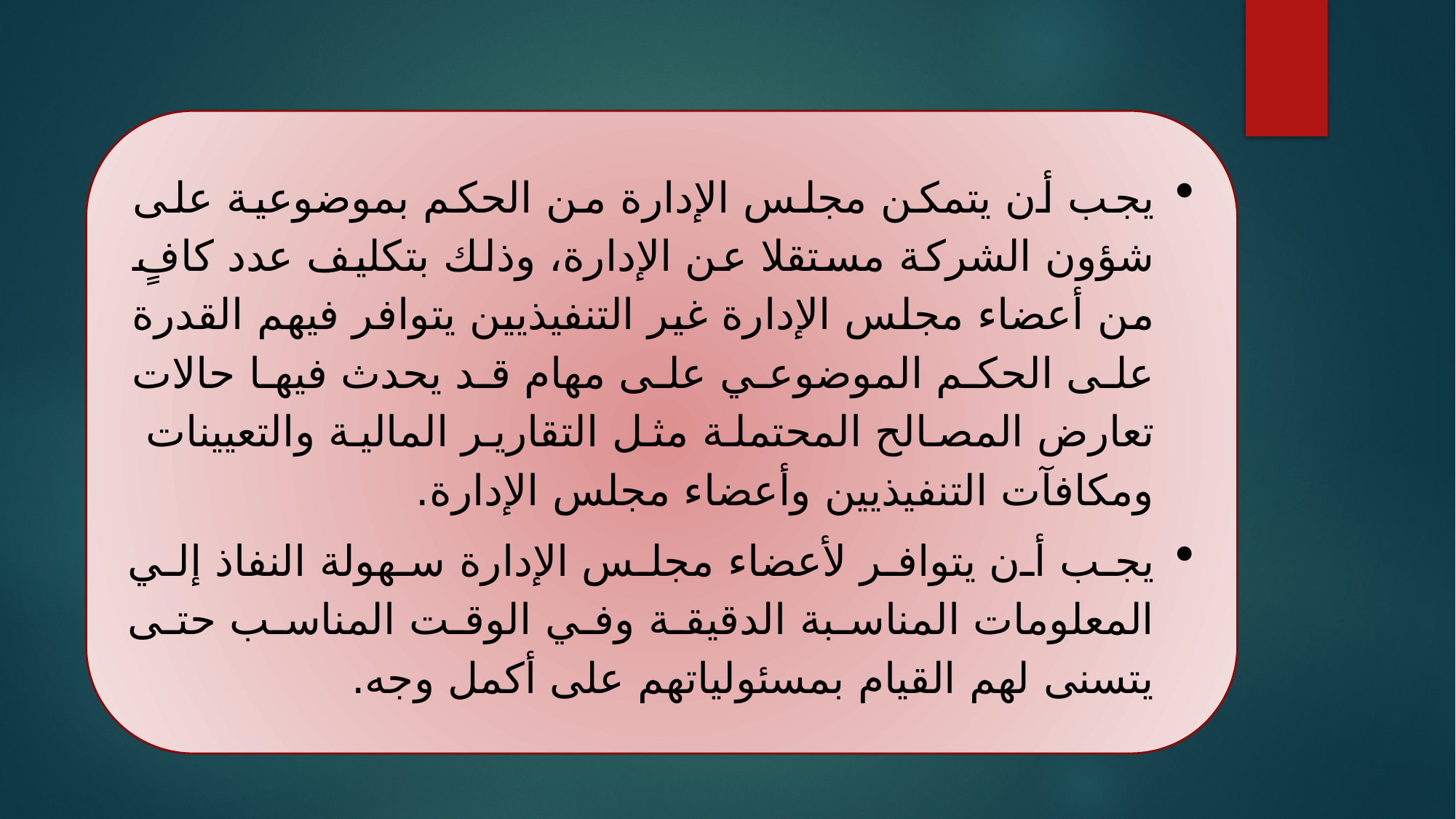

يجب أن يتمكن مجلس الإدارة من الحكم بموضوعية على شؤون الشركة مستقلا عن الإدارة، وذلك بتكليف عدد كافٍ من أعضاء مجلس الإدارة غير التنفيذيين يتوافر فيهم القدرة على الحكم الموضوعي على مهام قد يحدث فيها حالات تعارض المصالح المحتملة مثل التقارير المالية والتعيينات  ومكافآت التنفيذيين وأعضاء مجلس الإدارة.
يجب أن يتوافر لأعضاء مجلس الإدارة سهولة النفاذ إلي المعلومات المناسبة الدقيقة وفي الوقت المناسب حتى يتسنى لهم القيام بمسئولياتهم على أكمل وجه.